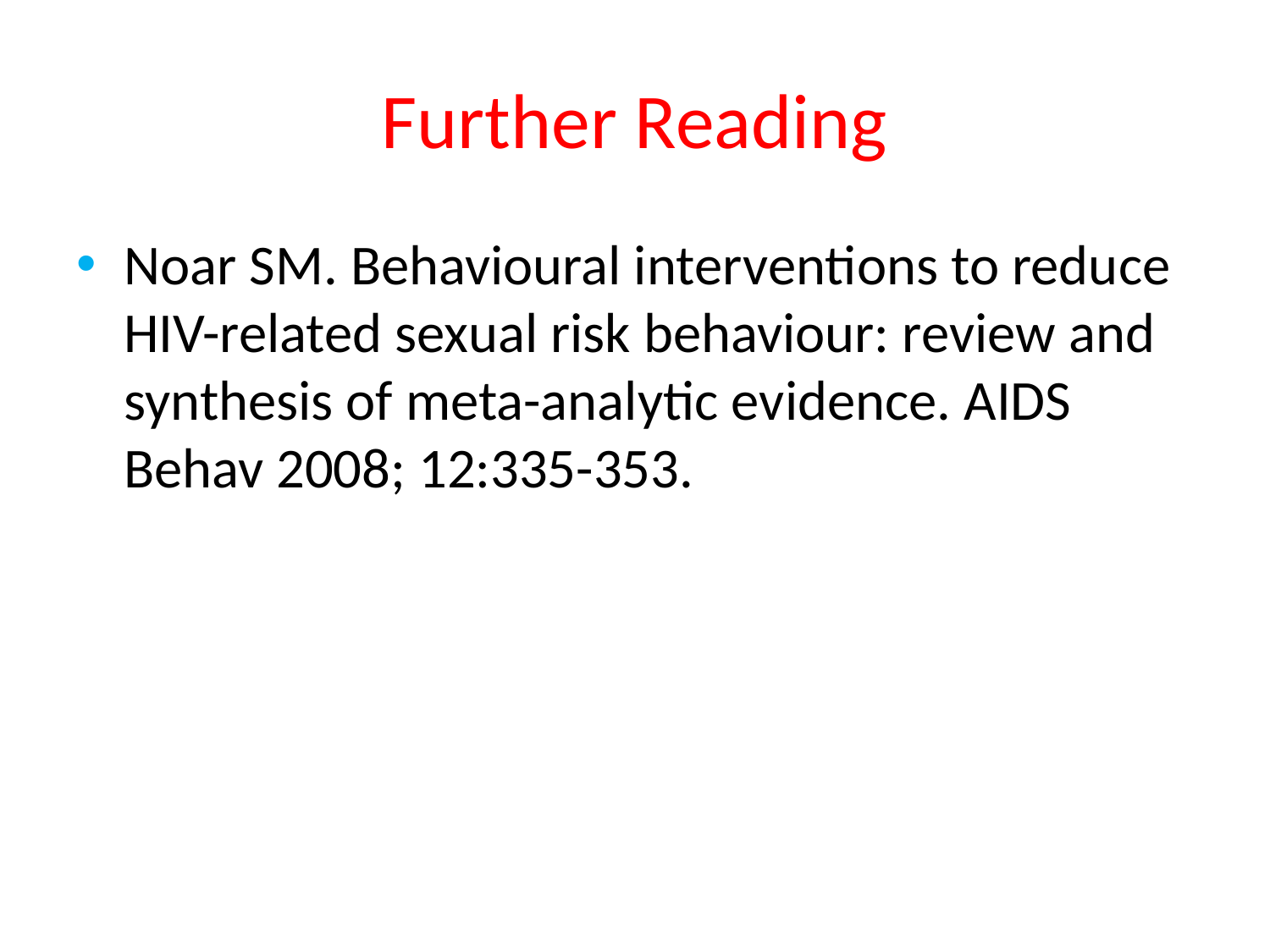

# Further Reading
Noar SM. Behavioural interventions to reduce HIV-related sexual risk behaviour: review and synthesis of meta-analytic evidence. AIDS Behav 2008; 12:335-353.